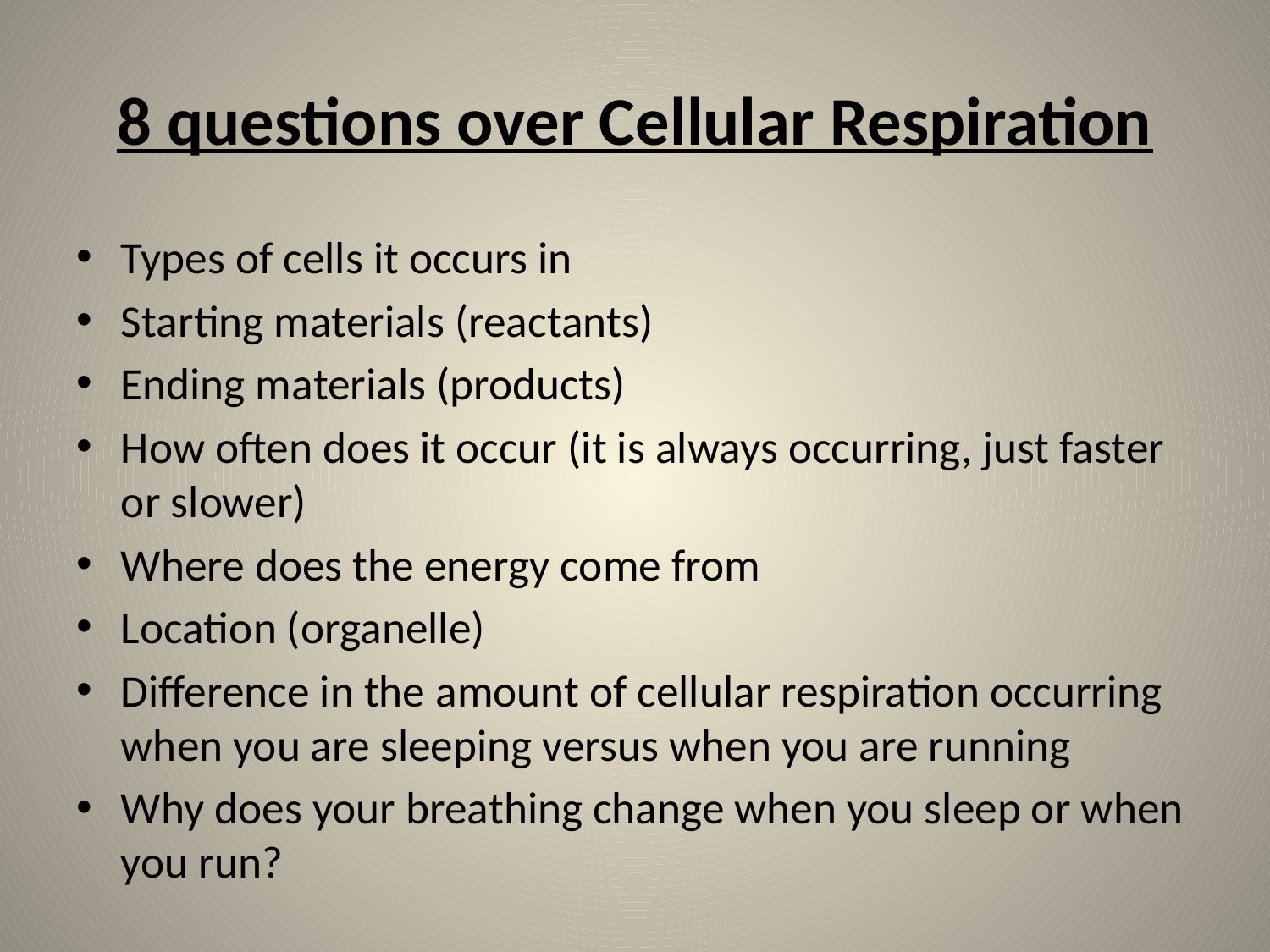

# 8 questions over Cellular Respiration
Types of cells it occurs in
Starting materials (reactants)
Ending materials (products)
How often does it occur (it is always occurring, just faster or slower)
Where does the energy come from
Location (organelle)
Difference in the amount of cellular respiration occurring when you are sleeping versus when you are running
Why does your breathing change when you sleep or when you run?